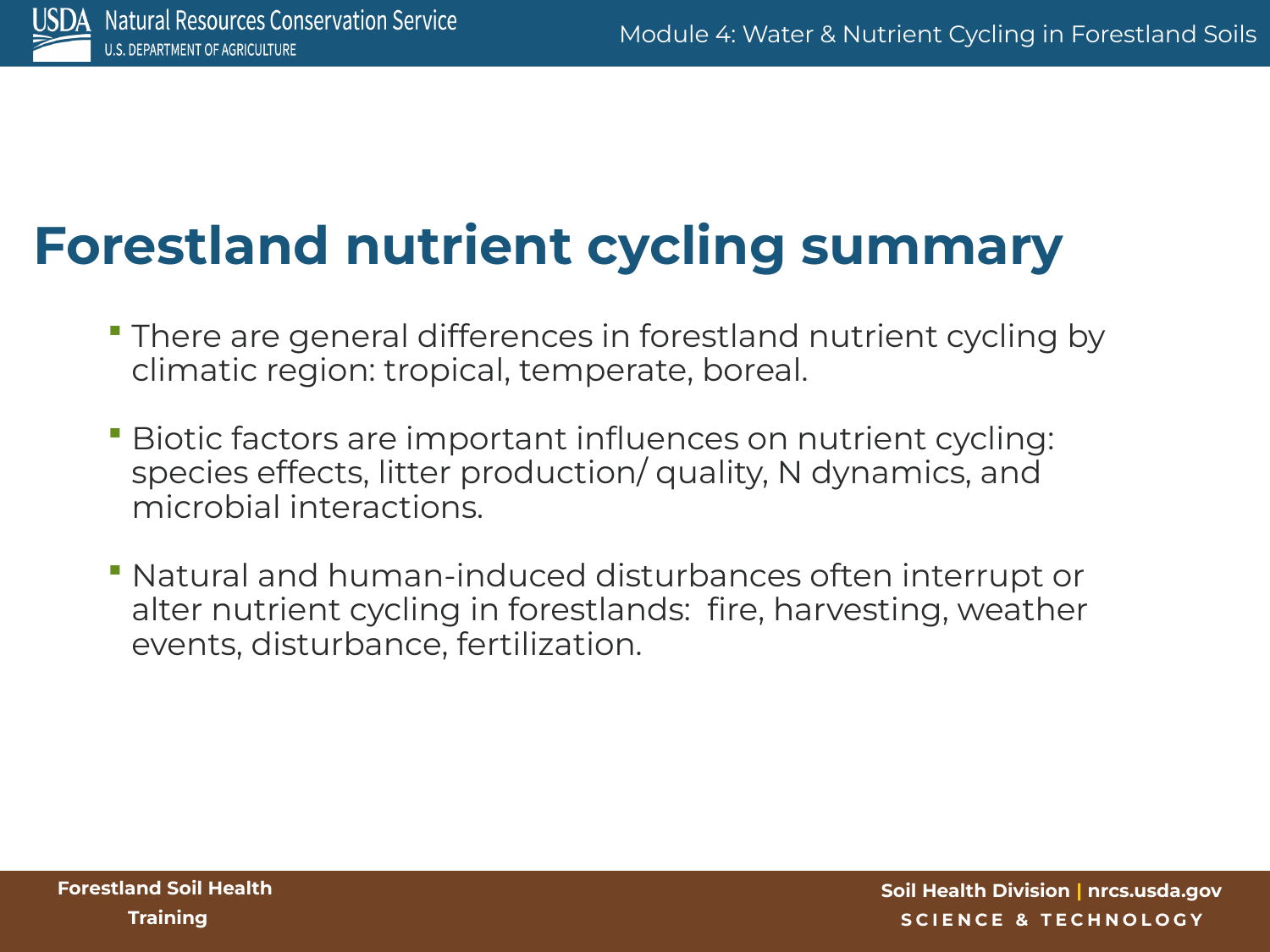

# Forestland nutrient cycling summary

There are general differences in forestland nutrient cycling by climatic region: tropical, temperate, boreal.

Biotic factors are important influences on nutrient cycling:  species effects, litter production/ quality, N dynamics, and microbial interactions.

Natural and human-induced disturbances often interrupt or alter nutrient cycling in forestlands:  fire, harvesting, weather events, disturbance, fertilization.